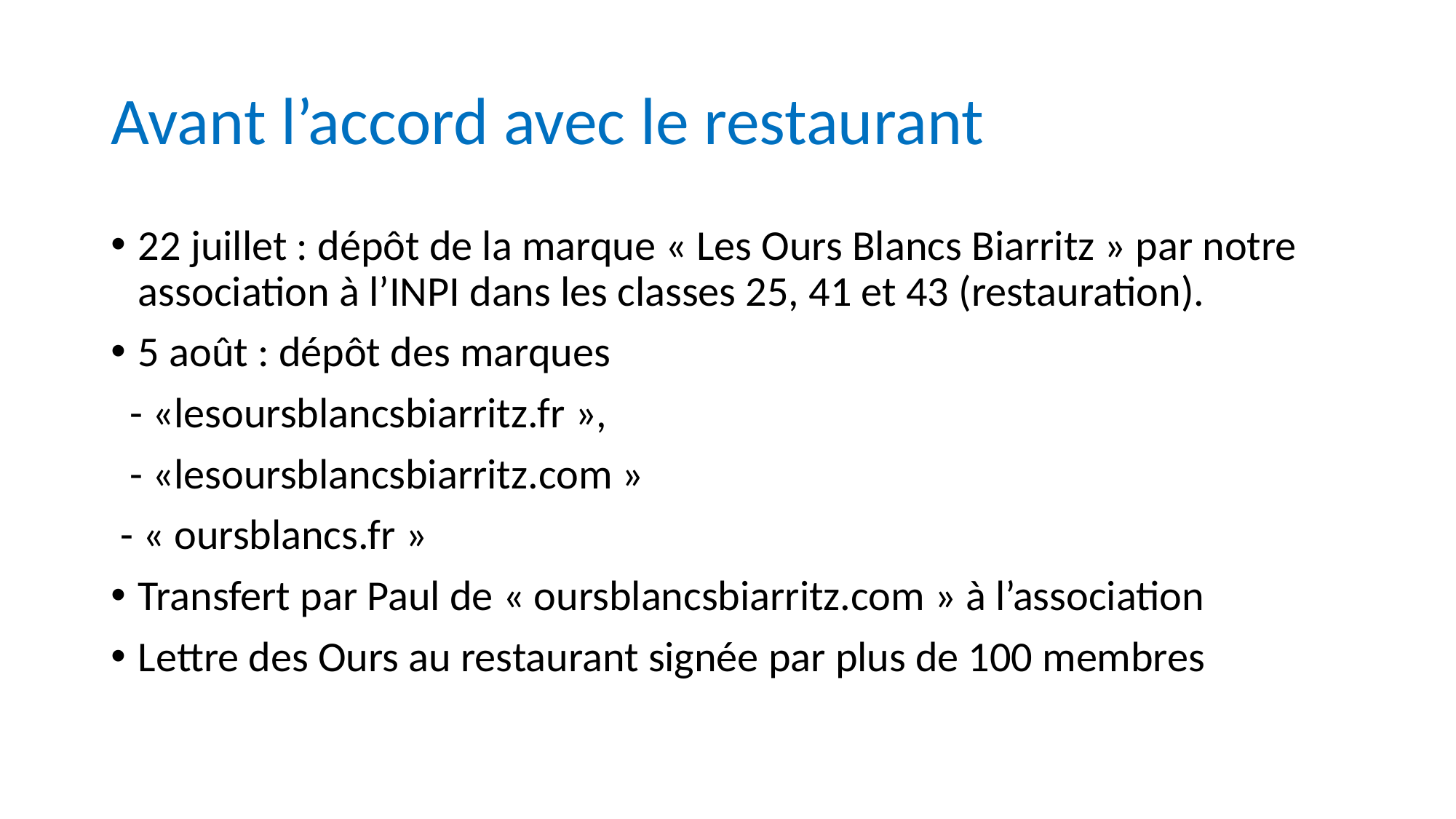

# Avant l’accord avec le restaurant
22 juillet : dépôt de la marque « Les Ours Blancs Biarritz » par notre association à l’INPI dans les classes 25, 41 et 43 (restauration).
5 août : dépôt des marques
  - «lesoursblancsbiarritz.fr »,
  - «lesoursblancsbiarritz.com »
 - « oursblancs.fr »
Transfert par Paul de « oursblancsbiarritz.com » à l’association
Lettre des Ours au restaurant signée par plus de 100 membres